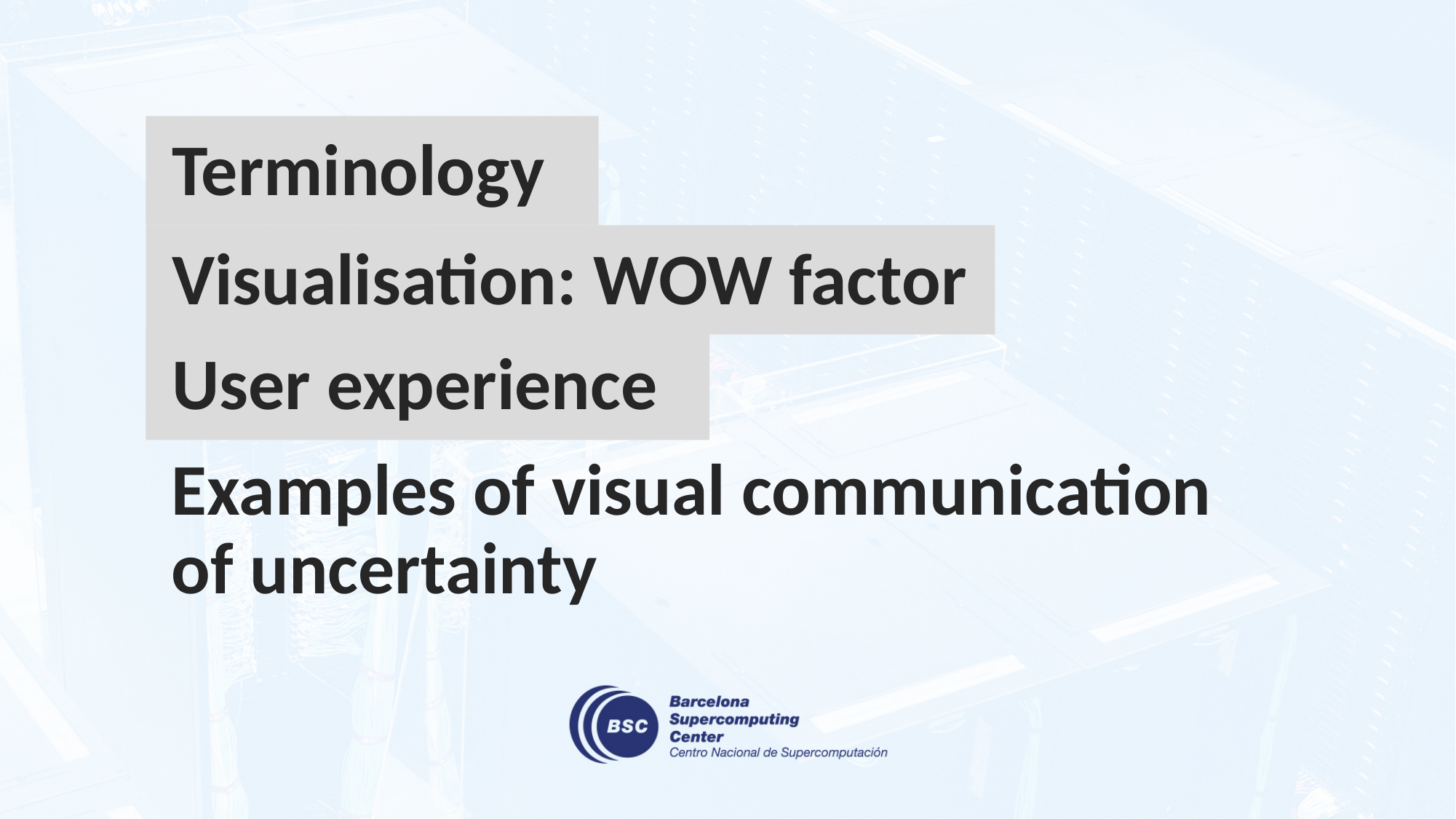

# Terminology

Visualisation: WOW factor

User experience
Examples of visual communication of uncertainty